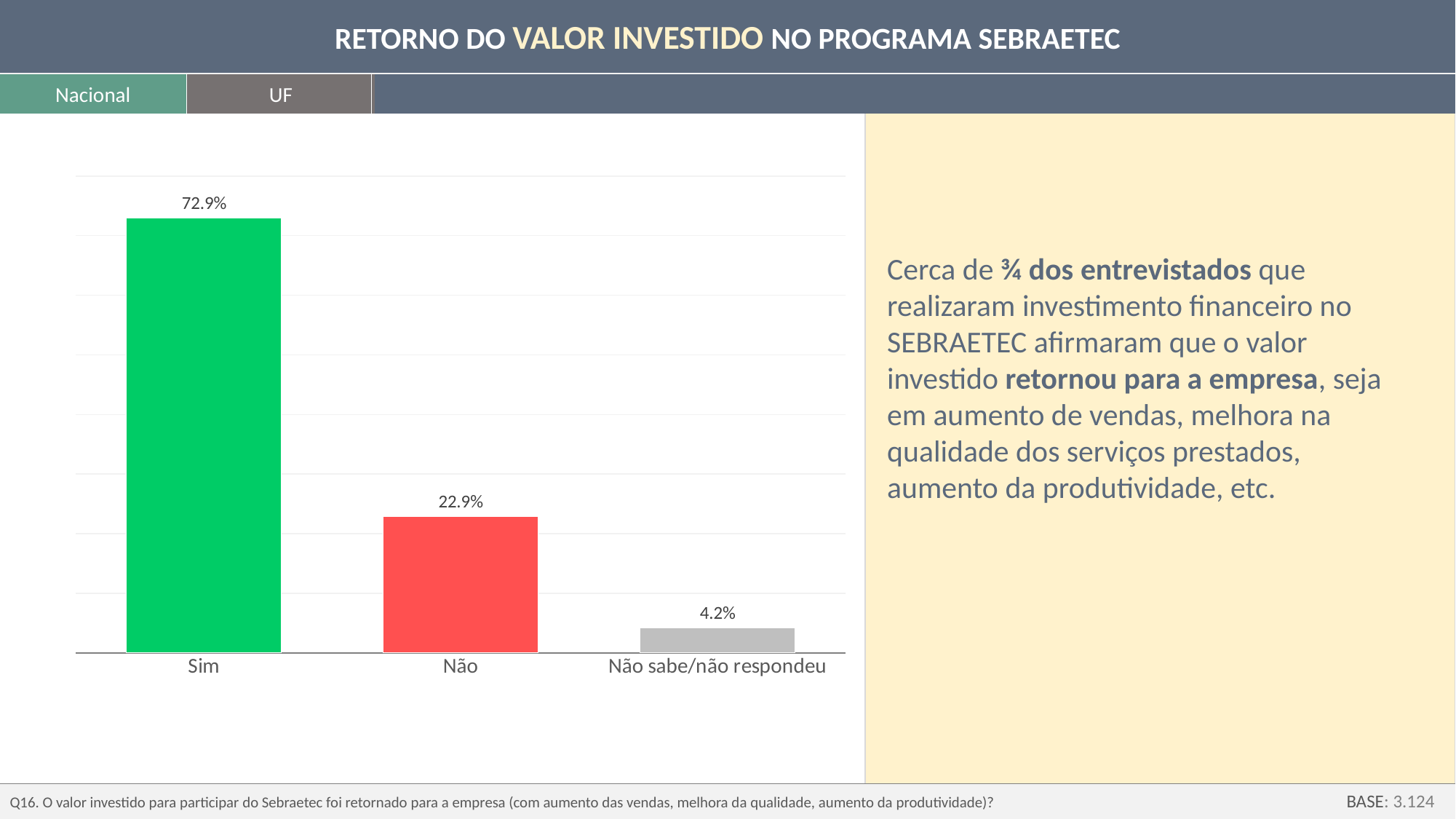

RETORNO DO VALOR INVESTIDO NO PROGRAMA SEBRAETEC
Nacional
UF

### Chart

| Category |  |
|---|---|
| Sim | 0.7291614210179432 |
| Não | 0.22914200221646644 |
| Não sabe/não respondeu | 0.04169657676559046 |
Cerca de ¾ dos entrevistados que realizaram investimento financeiro no SEBRAETEC afirmaram que o valor investido retornou para a empresa, seja em aumento de vendas, melhora na qualidade dos serviços prestados, aumento da produtividade, etc.
Q16. O valor investido para participar do Sebraetec foi retornado para a empresa (com aumento das vendas, melhora da qualidade, aumento da produtividade)?
BASE: 3.124